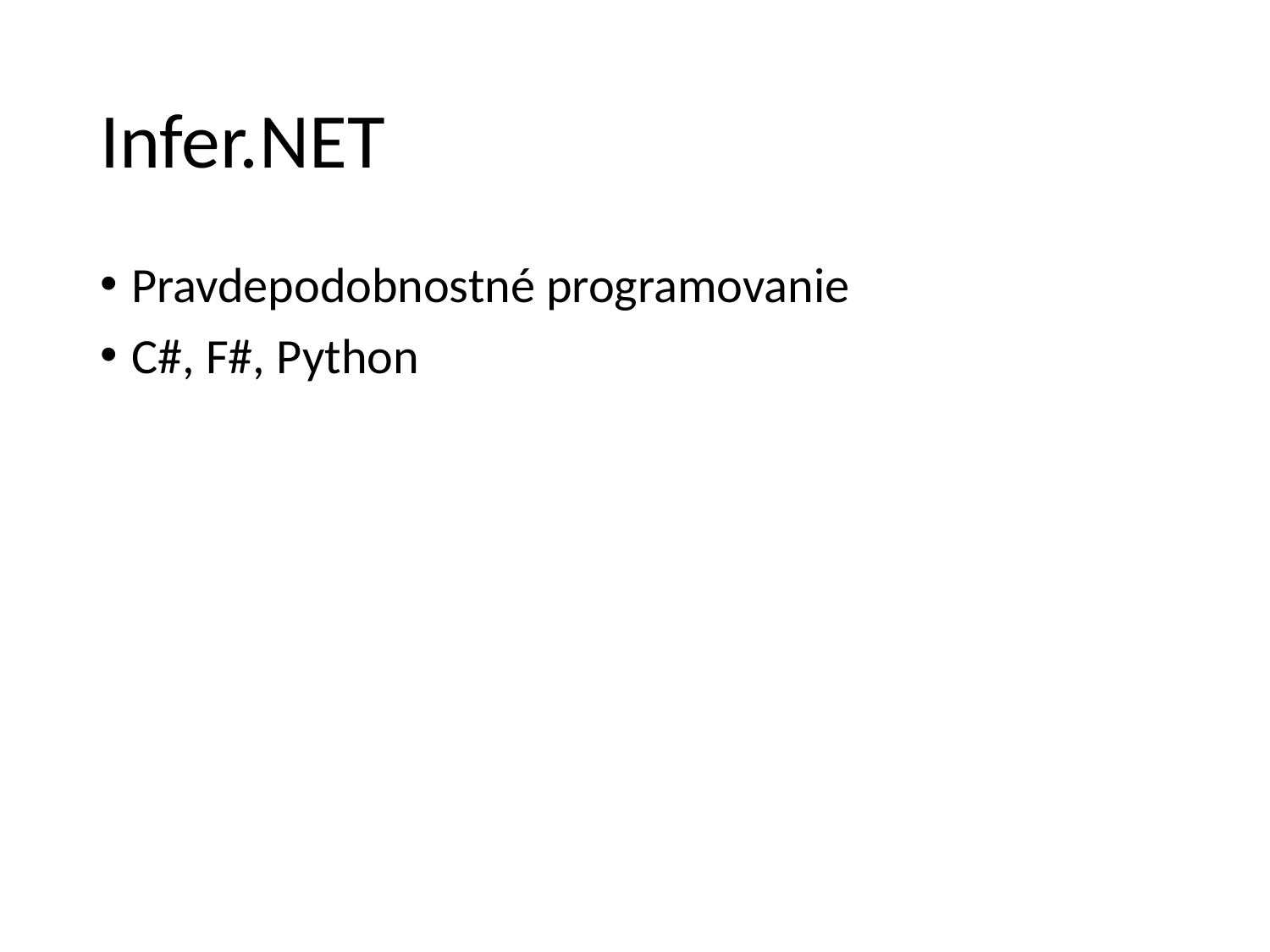

# Infer.NET
Pravdepodobnostné programovanie
C#, F#, Python